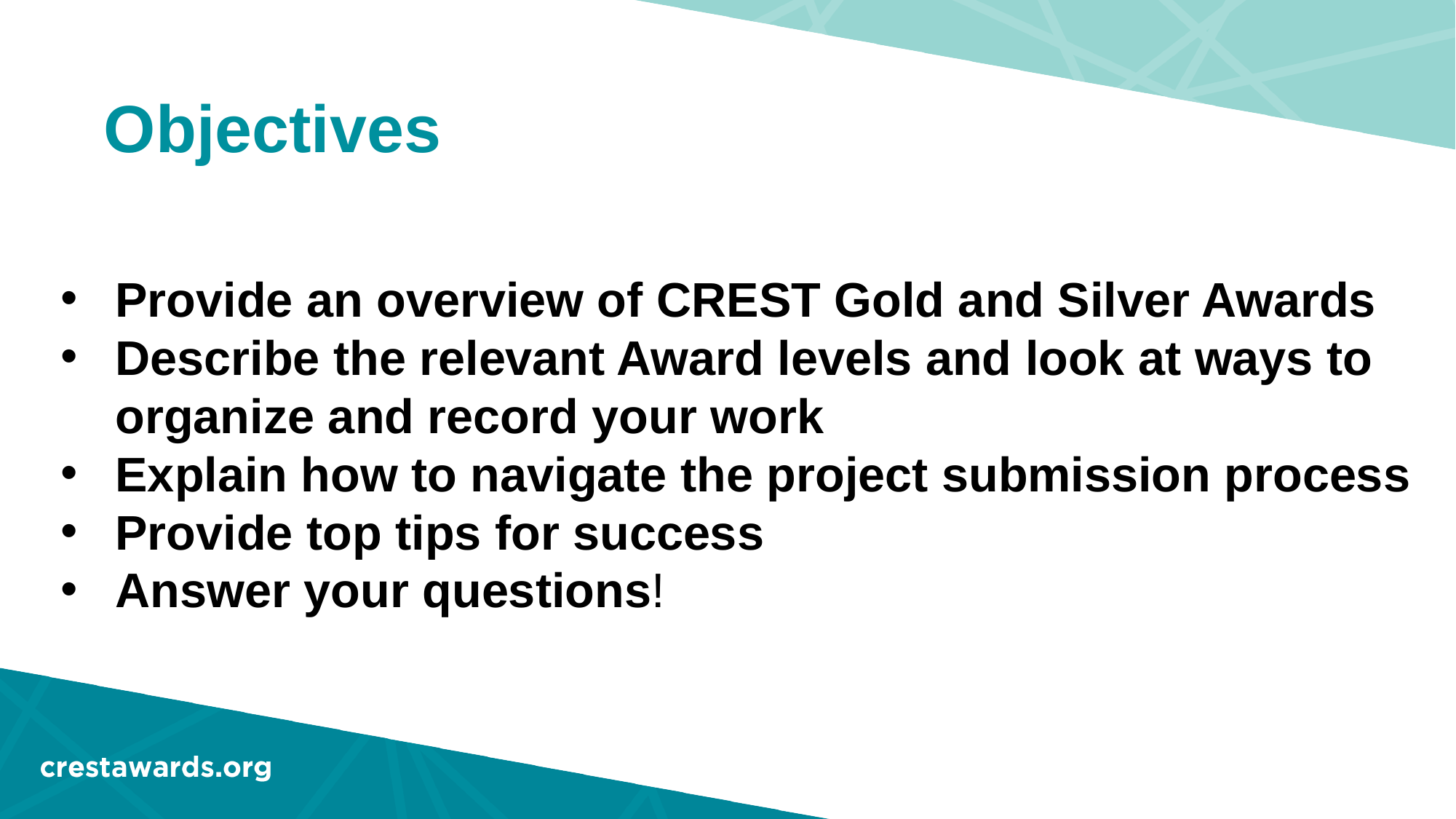

# Objectives

Provide an overview of CREST Gold and Silver Awards
Describe the relevant Award levels and look at ways to organize and record your work
Explain how to navigate the project submission process ​
Provide top tips for success​
Answer your questions​!